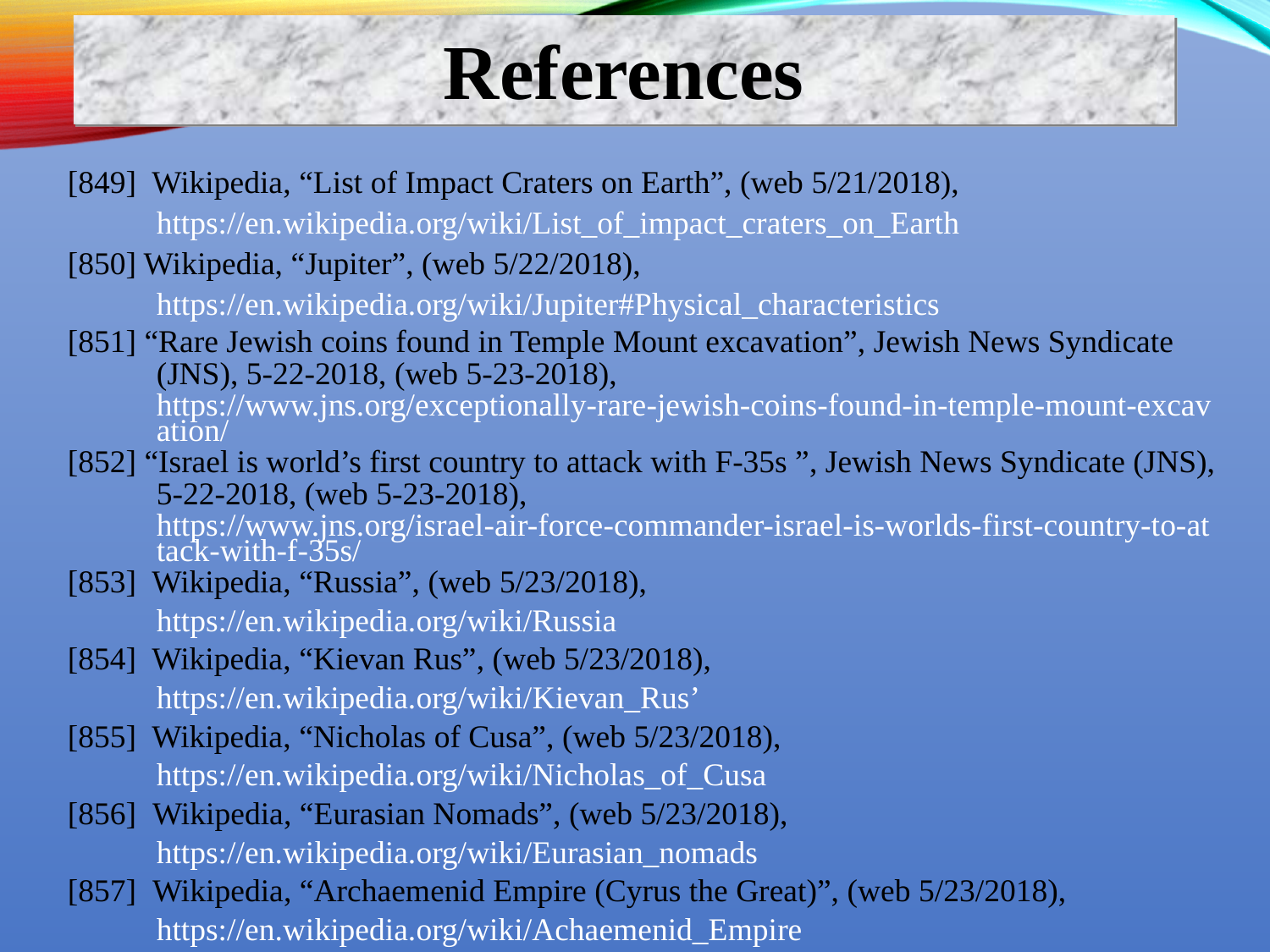

References
[849]  Wikipedia, “List of Impact Craters on Earth”, (web 5/21/2018),
https://en.wikipedia.org/wiki/List_of_impact_craters_on_Earth
[850] Wikipedia, “Jupiter”, (web 5/22/2018),
https://en.wikipedia.org/wiki/Jupiter#Physical_characteristics
[851] “Rare Jewish coins found in Temple Mount excavation”, Jewish News Syndicate (JNS), 5-22-2018, (web 5-23-2018), https://www.jns.org/exceptionally-rare-jewish-coins-found-in-temple-mount-excavation/
[852] “Israel is world’s first country to attack with F-35s ”, Jewish News Syndicate (JNS), 5-22-2018, (web 5-23-2018), https://www.jns.org/israel-air-force-commander-israel-is-worlds-first-country-to-attack-with-f-35s/
[853]  Wikipedia, “Russia”, (web 5/23/2018),
https://en.wikipedia.org/wiki/Russia
[854]  Wikipedia, “Kievan Rus”, (web 5/23/2018),
https://en.wikipedia.org/wiki/Kievan_Rus’
[855]  Wikipedia, “Nicholas of Cusa”, (web 5/23/2018),
https://en.wikipedia.org/wiki/Nicholas_of_Cusa
[856]  Wikipedia, “Eurasian Nomads”, (web 5/23/2018),
https://en.wikipedia.org/wiki/Eurasian_nomads
[857]  Wikipedia, “Archaemenid Empire (Cyrus the Great)”, (web 5/23/2018),
https://en.wikipedia.org/wiki/Achaemenid_Empire